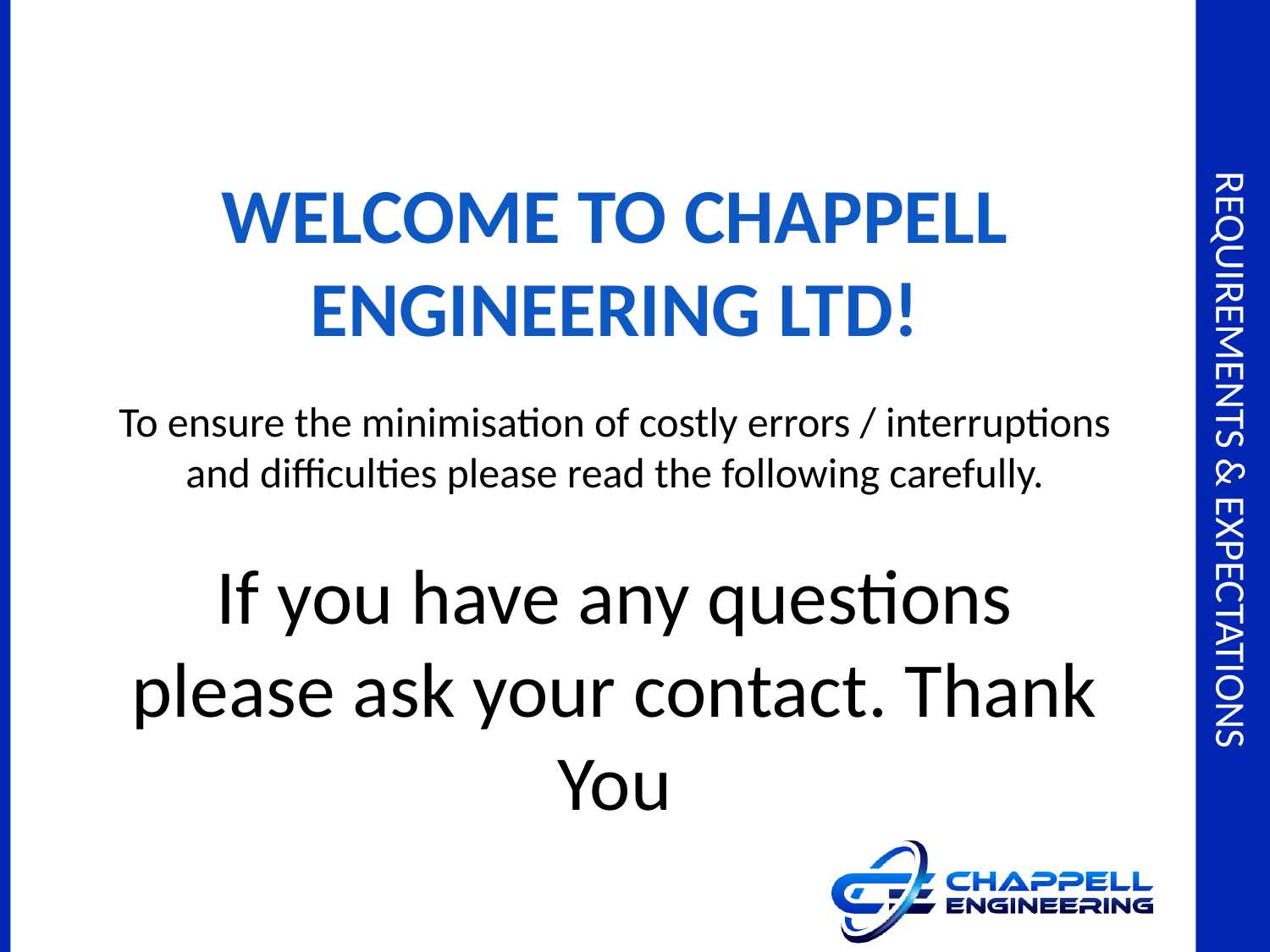

# Requirements & expectations

WELCOME TO CHAPPELL ENGINEERING LTD!

To ensure the minimisation of costly errors / interruptions and difficulties please read the following carefully.

If you have any questions please ask your contact. Thank You